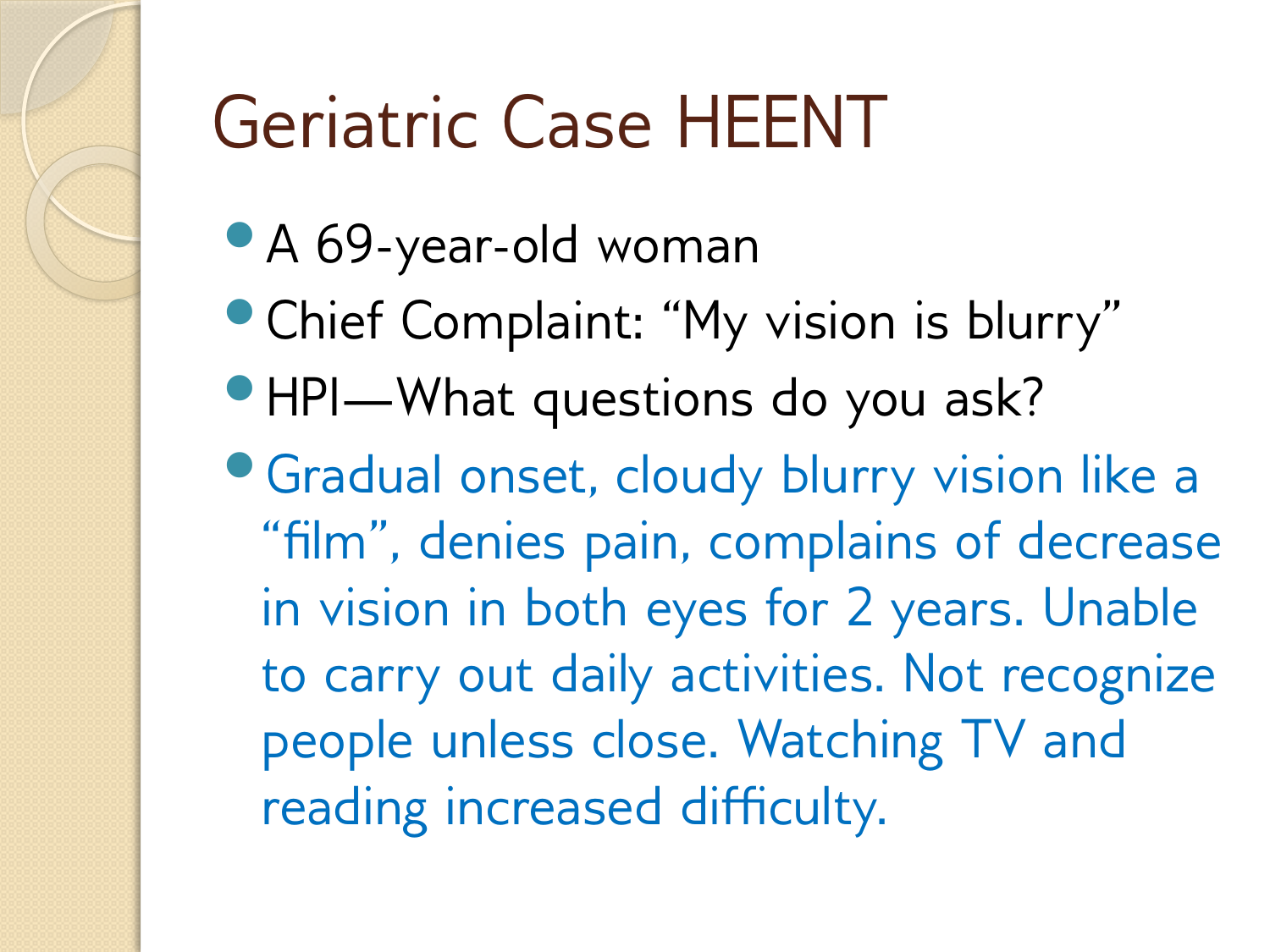

# Geriatric Case HEENT
A 69-year-old woman
Chief Complaint: “My vision is blurry”
HPI—What questions do you ask?
Gradual onset, cloudy blurry vision like a “film”, denies pain, complains of decrease in vision in both eyes for 2 years. Unable to carry out daily activities. Not recognize people unless close. Watching TV and reading increased difficulty.